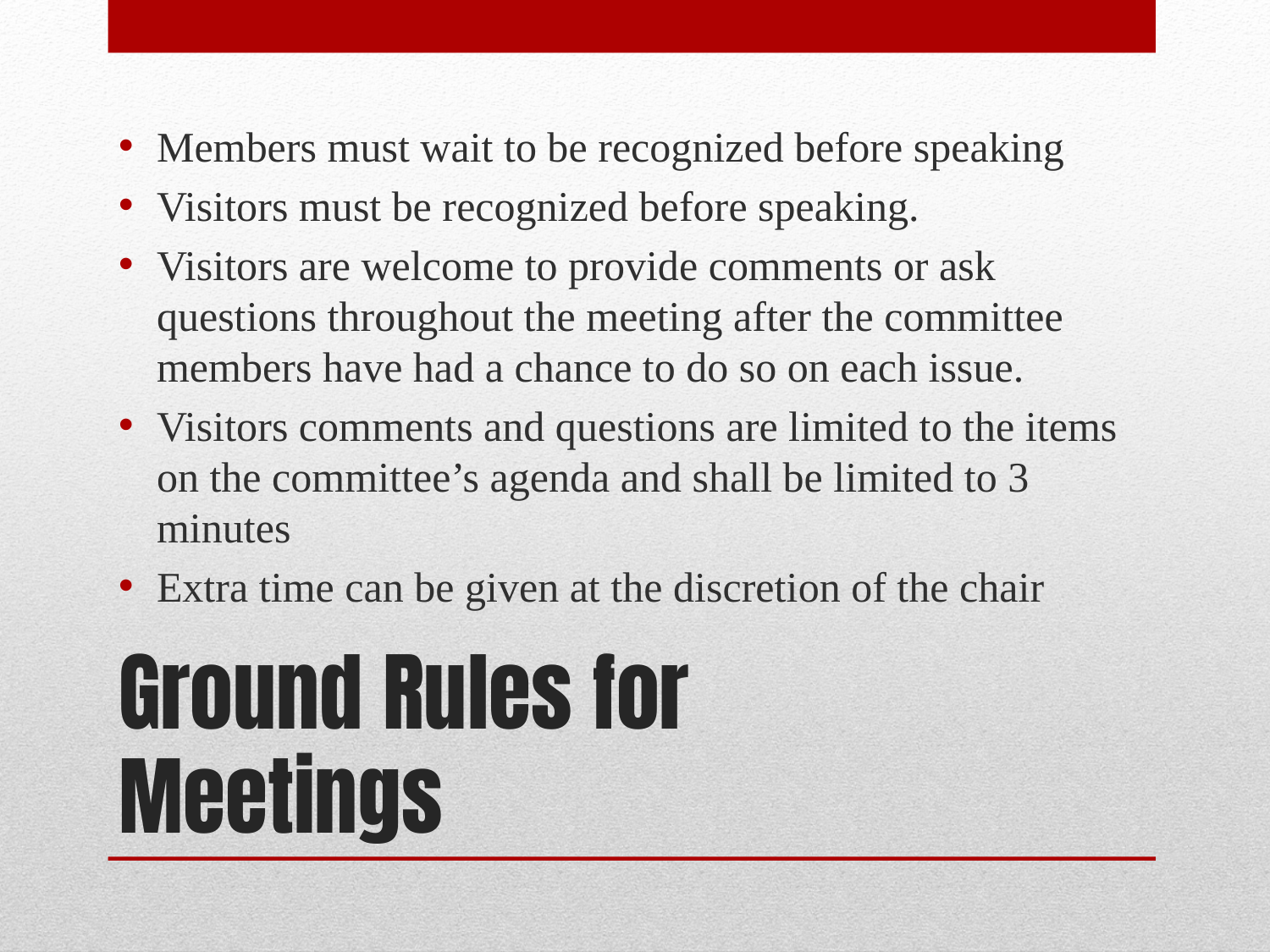

Members must wait to be recognized before speaking
Visitors must be recognized before speaking.
Visitors are welcome to provide comments or ask questions throughout the meeting after the committee members have had a chance to do so on each issue.
Visitors comments and questions are limited to the items on the committee’s agenda and shall be limited to 3 minutes
Extra time can be given at the discretion of the chair
# Ground Rules for Meetings